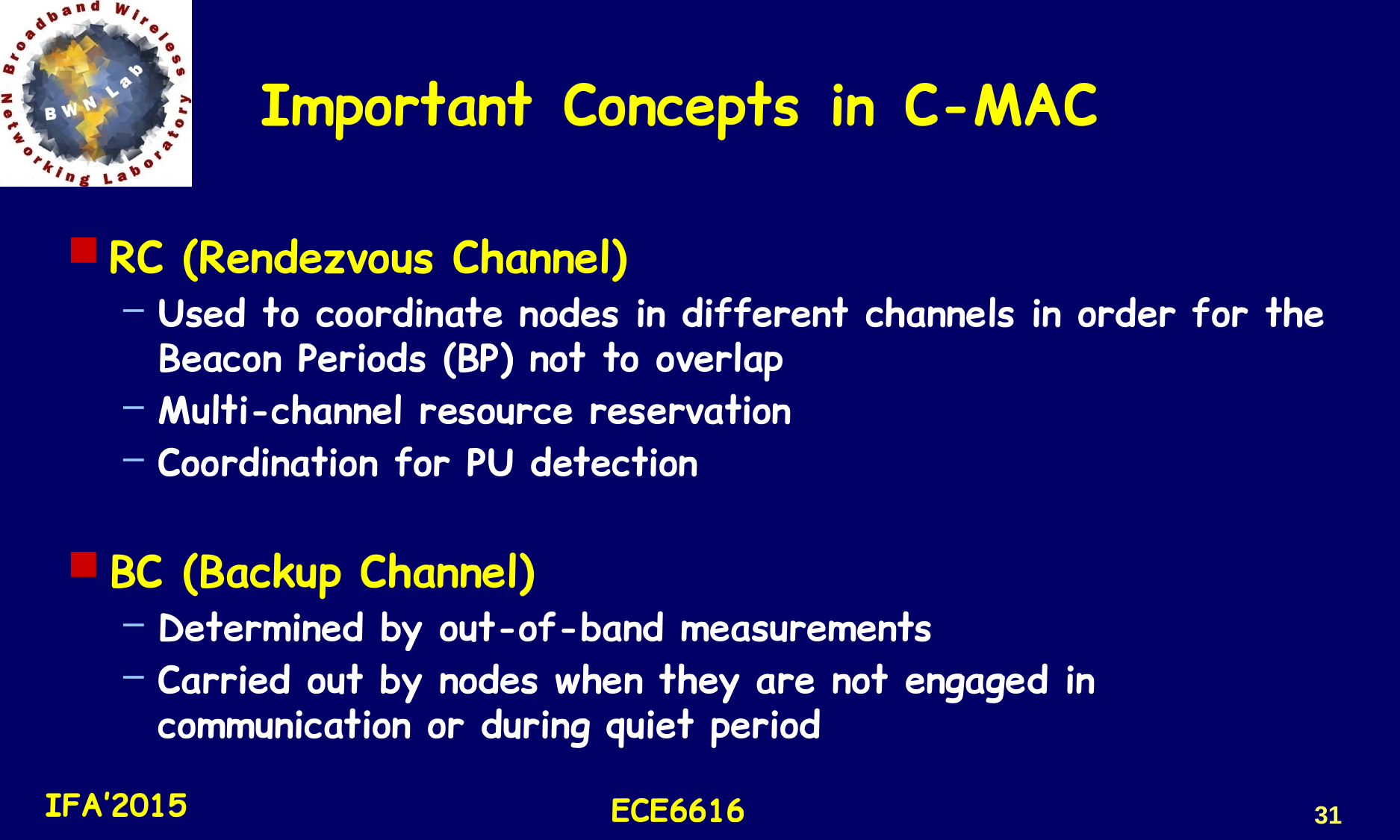

# Important Concepts in C-MAC
RC (Rendezvous Channel)
Used to coordinate nodes in different channels in order for the Beacon Periods (BP) not to overlap
Multi-channel resource reservation
Coordination for PU detection

BC (Backup Channel)
Determined by out-of-band measurements
Carried out by nodes when they are not engaged in communication or during quiet period

31